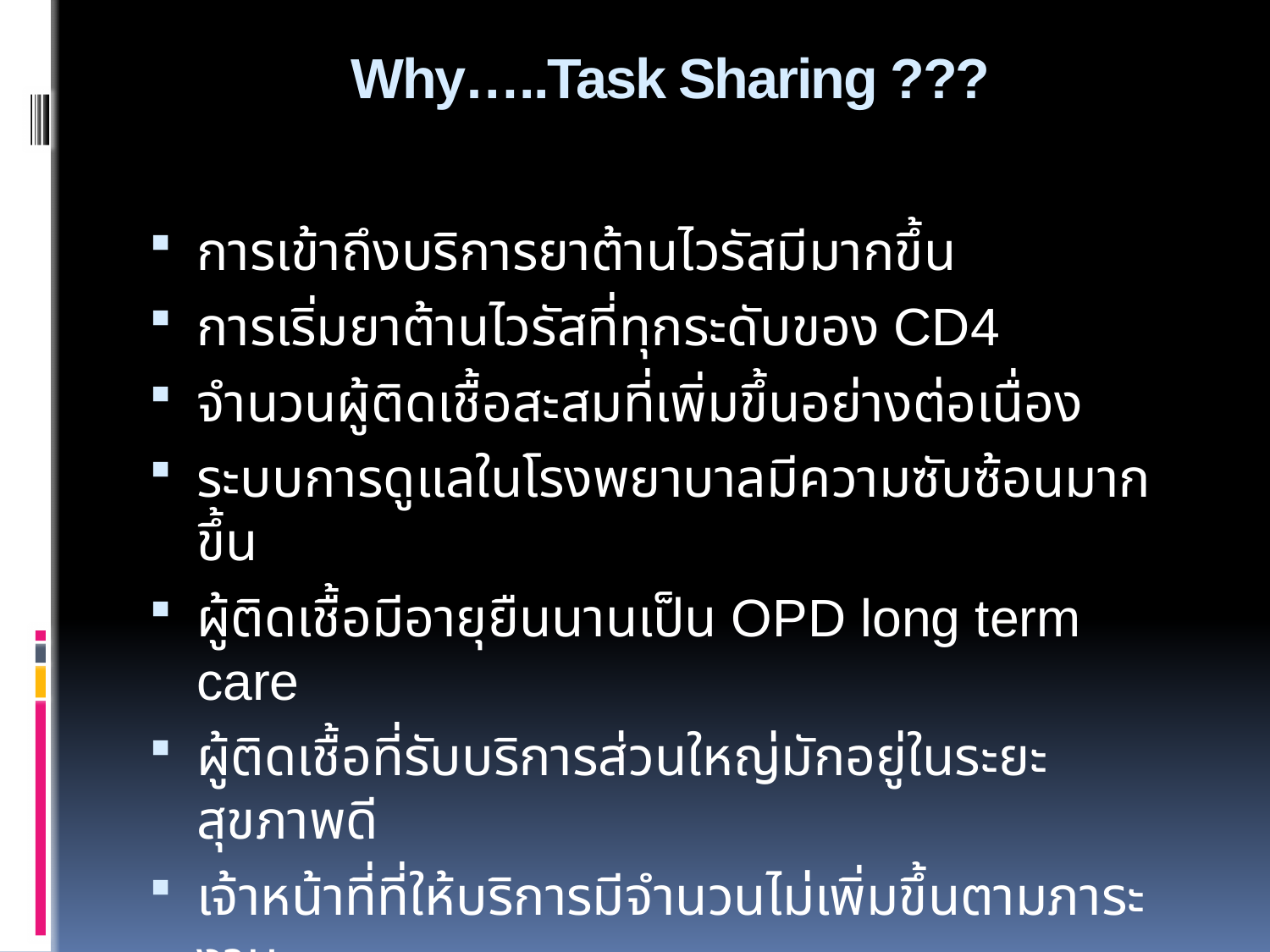

# Why…..Task Sharing ???
การเข้าถึงบริการยาต้านไวรัสมีมากขึ้น
การเริ่มยาต้านไวรัสที่ทุกระดับของ CD4
จำนวนผู้ติดเชื้อสะสมที่เพิ่มขึ้นอย่างต่อเนื่อง
ระบบการดูแลในโรงพยาบาลมีความซับซ้อนมากขึ้น
ผู้ติดเชื้อมีอายุยืนนานเป็น OPD long term care
ผู้ติดเชื้อที่รับบริการส่วนใหญ่มักอยู่ในระยะสุขภาพดี
เจ้าหน้าที่ที่ให้บริการมีจำนวนไม่เพิ่มขึ้นตามภาระงาน
ศักยภาพของหน่วยบริการปฐมภูมิมีสูงขึ้น